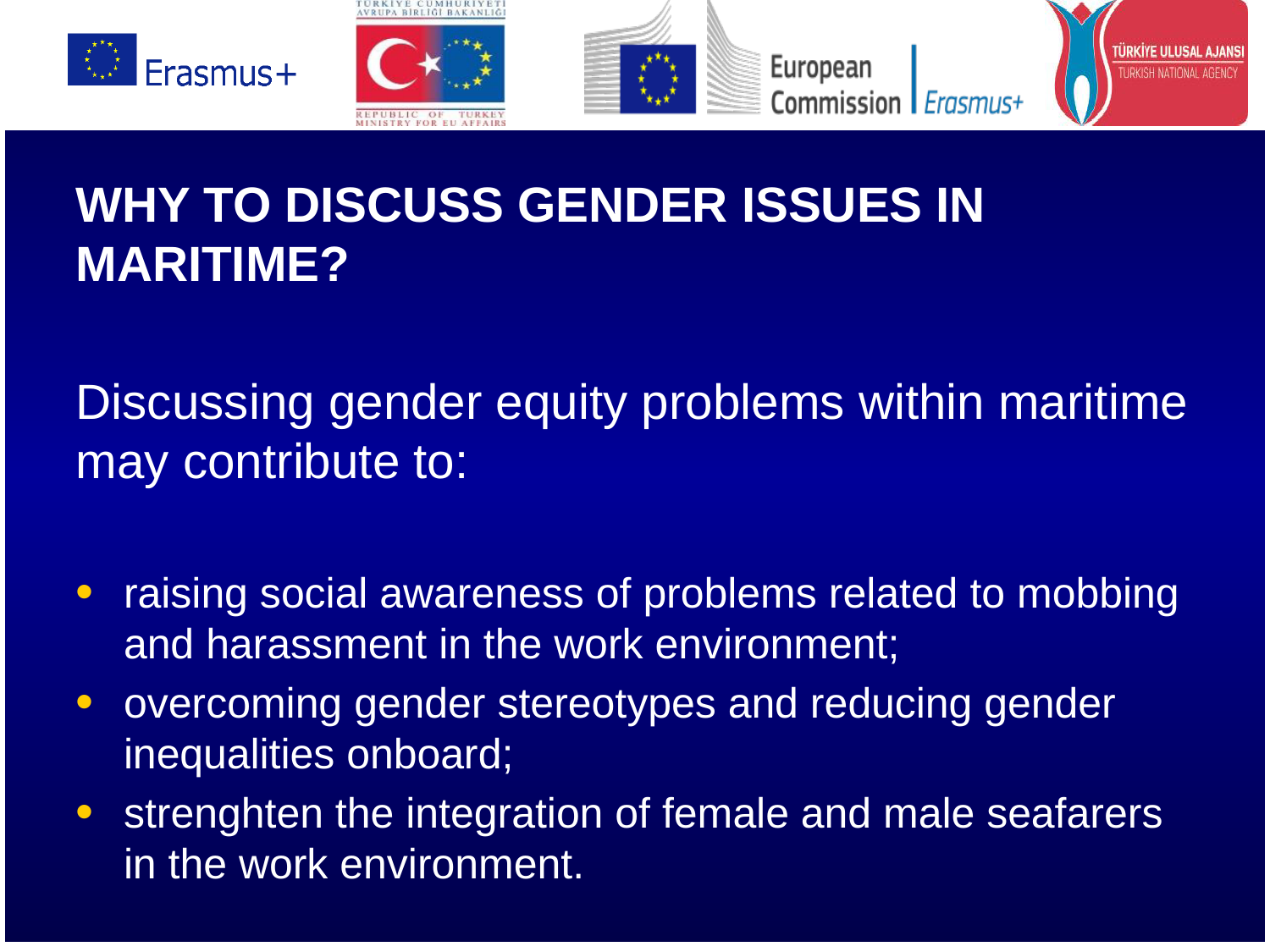

WHY TO DISCUSS GENDER ISSUES IN MARITIME?

Discussing gender equity problems within maritime may contribute to:

raising social awareness of problems related to mobbing and harassment in the work environment;
overcoming gender stereotypes and reducing gender inequalities onboard;
strenghten the integration of female and male seafarers in the work environment.